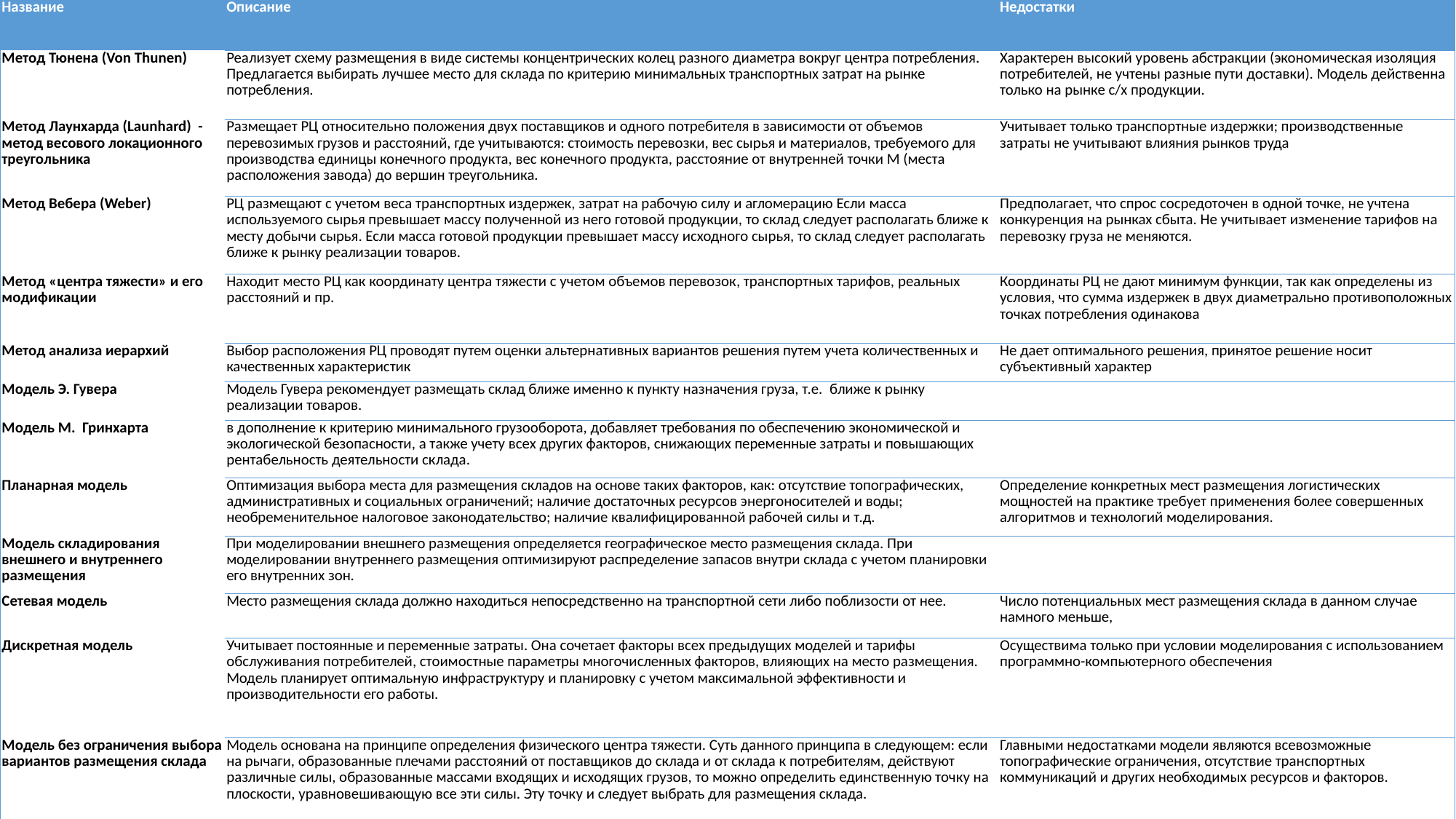

| Название | Описание | Недостатки |
| --- | --- | --- |
| Метод Тюнена (Von Thunen) | Реализует схему размещения в виде системы концентрических колец разного диаметра вокруг центра потребления. Предлагается выбирать лучшее место для склада по критерию минимальных транспортных затрат на рынке потребления. | Характерен высокий уровень абстракции (экономическая изоляция потребителей, не учтены разные пути доставки). Модель действенна только на рынке с/х продукции. |
| Метод Лаунхарда (Launhard) - метод весового локационного треугольника | Размещает РЦ относительно положения двух поставщиков и одного потребителя в зависимости от объемов перевозимых грузов и расстояний, где учитываются: стоимость перевозки, вес сырья и материалов, требуемого для производства единицы конечного продукта, вес конечного продукта, расстояние от внутренней точки М (места расположения завода) до вершин треугольника. | Учитывает только транспортные издержки; производственные затраты не учитывают влияния рынков труда |
| Метод Вебера (Weber) | РЦ размещают с учетом веса транспортных издержек, затрат на рабочую силу и агломерацию Если масса используемого сырья превышает массу полученной из него готовой продукции, то склад следует располагать ближе к месту добычи сырья. Если масса готовой продукции превышает массу исходного сырья, то склад следует располагать ближе к рынку реализации товаров. | Предполагает, что спрос сосредоточен в одной точке, не учтена конкуренция на рынках сбыта. Не учитывает изменение тарифов на перевозку груза не меняются. |
| Метод «центра тяжести» и его модификации | Находит место РЦ как координату центра тяжести с учетом объемов перевозок, транспортных тарифов, реальных расстояний и пр. | Координаты РЦ не дают минимум функции, так как определены из условия, что сумма издержек в двух диаметрально противоположных точках потребления одинакова |
| Метод анализа иерархий | Выбор расположения РЦ проводят путем оценки альтернативных вариантов решения путем учета количественных и качественных характеристик | Не дает оптимального решения, принятое решение носит субъективный характер |
| Модель Э. Гувера | Модель Гувера рекомендует размещать склад ближе именно к пункту назначения груза, т.е.  ближе к рынку реализации товаров. |  |
| Модель М.  Гринхарта | в дополнение к критерию минимального грузооборота, добавляет требования по обеспечению экономической и экологической безопасности, а также учету всех других факторов, снижающих переменные затраты и повышающих рентабельность деятельности склада. |  |
| Планарная модель | Оптимизация выбора места для размещения складов на основе таких факторов, как: отсутствие топографических, административных и социальных ограничений; наличие достаточных ресурсов энергоносителей и воды; необременительное налоговое законодательство; наличие квалифицированной рабочей силы и т.д. | Определение конкретных мест размещения логистических мощностей на практике требует применения более совершенных алгоритмов и технологий моделирования. |
| Модель складирования внешнего и внутреннего размещения | При моделировании внешнего размещения определяется географическое место размещения склада. При моделировании внутреннего размещения оптимизируют распределение запасов внутри склада с учетом планировки его внутренних зон. |  |
| Сетевая модель | Место размещения склада должно находиться непосредственно на транспортной сети либо поблизости от нее. | Число потенциальных мест размещения склада в данном случае намного меньше, |
| Дискретная модель | Учитывает постоянные и переменные затраты. Она сочетает факторы всех предыдущих моделей и тарифы обслуживания потребителей, стоимостные параметры многочисленных факторов, влияющих на место размещения. Модель планирует оптимальную инфраструктуру и планировку с учетом максимальной эффективности и производительности его работы. | Осуществима только при условии моделирования с использованием программно-компьютерного обеспечения |
| Модель без ограничения выбора вариантов размещения склада | Модель основана на принципе определения физического центра тяжести. Суть данного принципа в следующем: если на рычаги, образованные плечами расстояний от поставщиков до склада и от склада к потребителям, действуют различные силы, образованные массами входящих и исходящих грузов, то можно определить единственную точку на плоскости, уравновешивающую все эти силы. Эту точку и следует выбрать для размещения склада. | Главными недостатками модели являются всевозможные топографические ограничения, отсутствие транспортных коммуникаций и других необходимых ресурсов и факторов. |